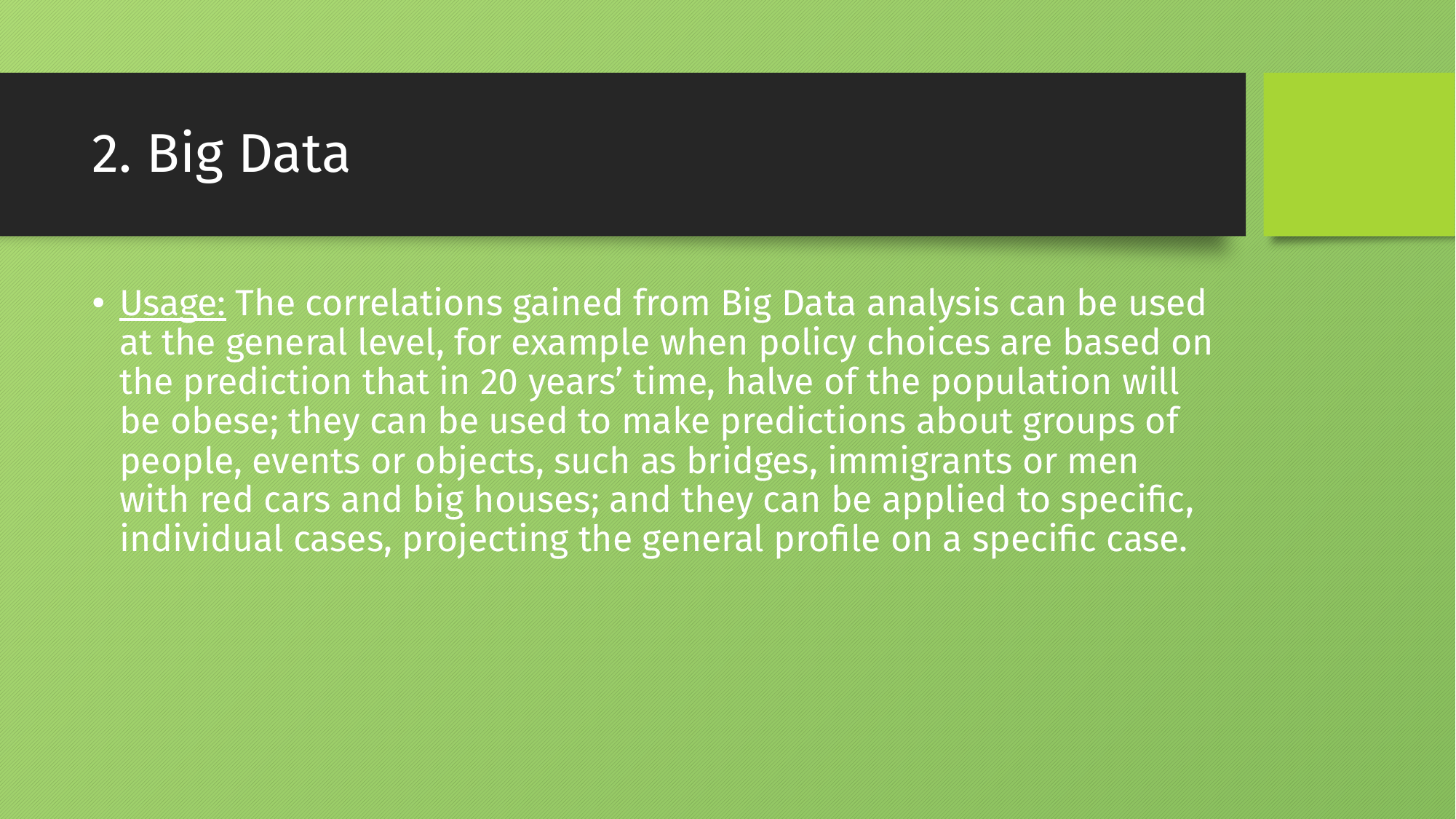

# 2. Big Data
Usage: The correlations gained from Big Data analysis can be used at the general level, for example when policy choices are based on the prediction that in 20 years’ time, halve of the population will be obese; they can be used to make predictions about groups of people, events or objects, such as bridges, immigrants or men with red cars and big houses; and they can be applied to specific, individual cases, projecting the general profile on a specific case.